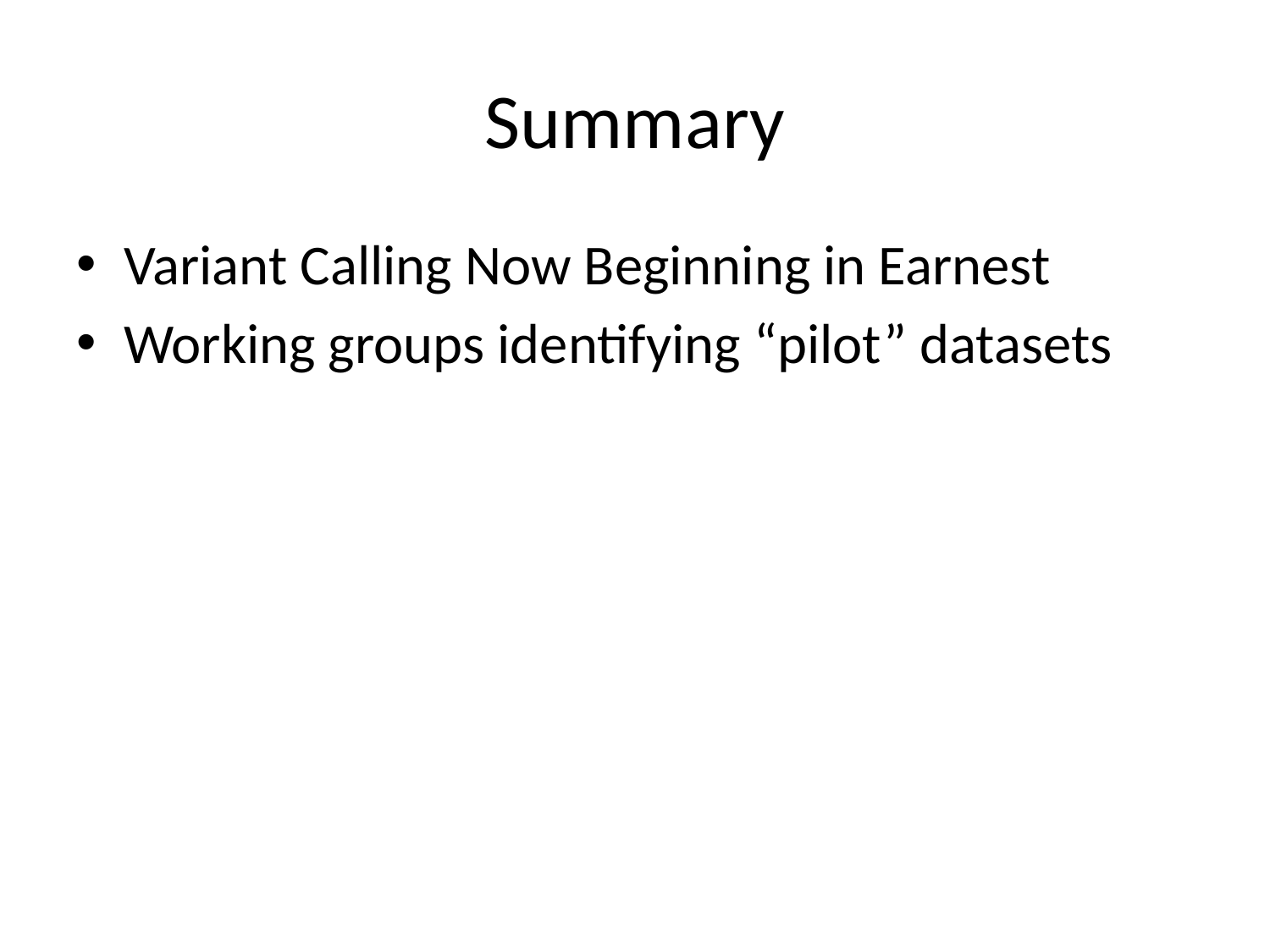

# Summary
Variant Calling Now Beginning in Earnest
Working groups identifying “pilot” datasets